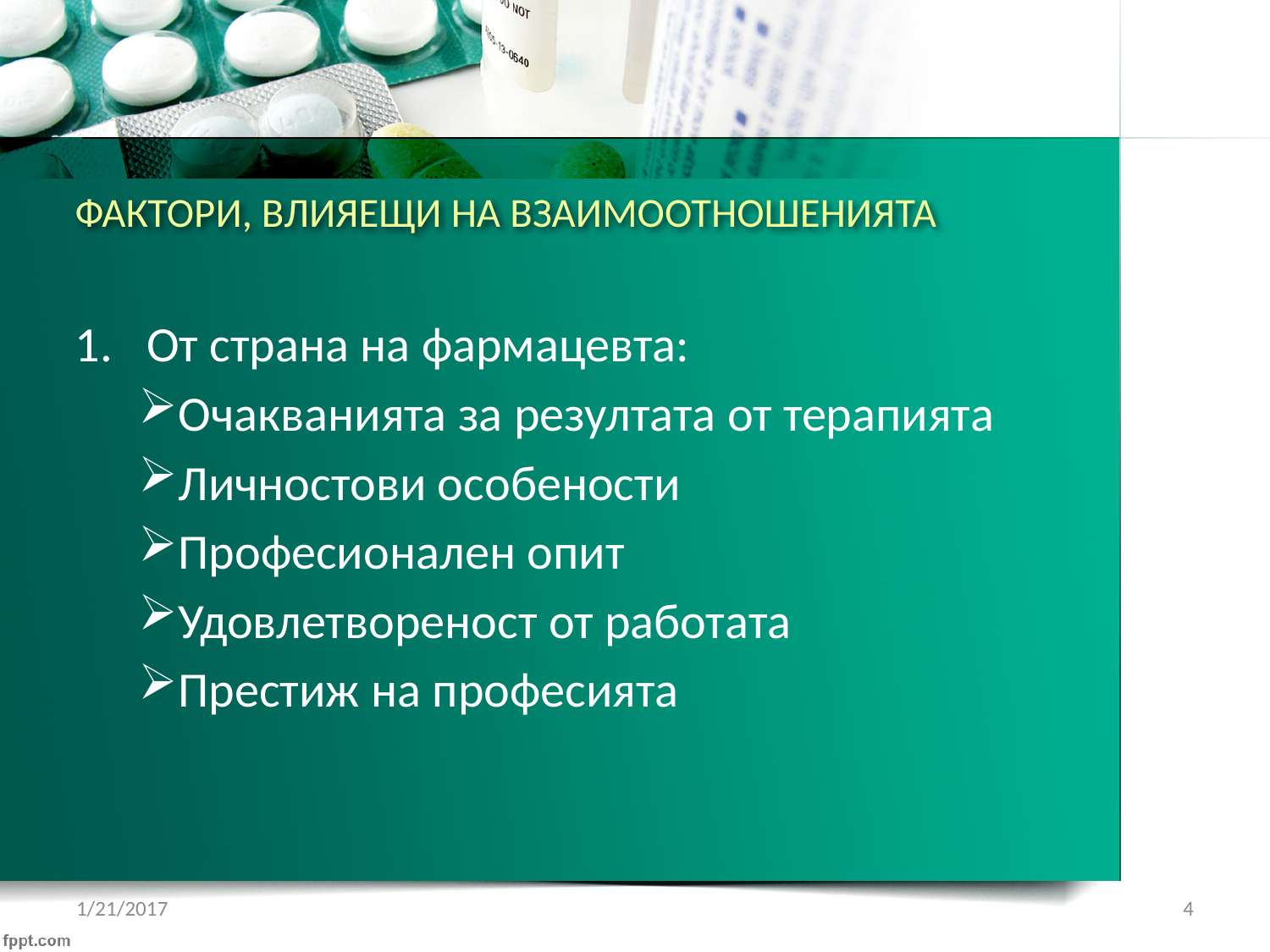

# ФАКТОРИ, ВЛИЯЕЩИ НА ВЗАИМООТНОШЕНИЯТА
От страна на фармацевта:
Очакванията за резултата от терапията
Личностови особености
Професионален опит
Удовлетвореност от работата
Престиж на професията
1/21/2017
4